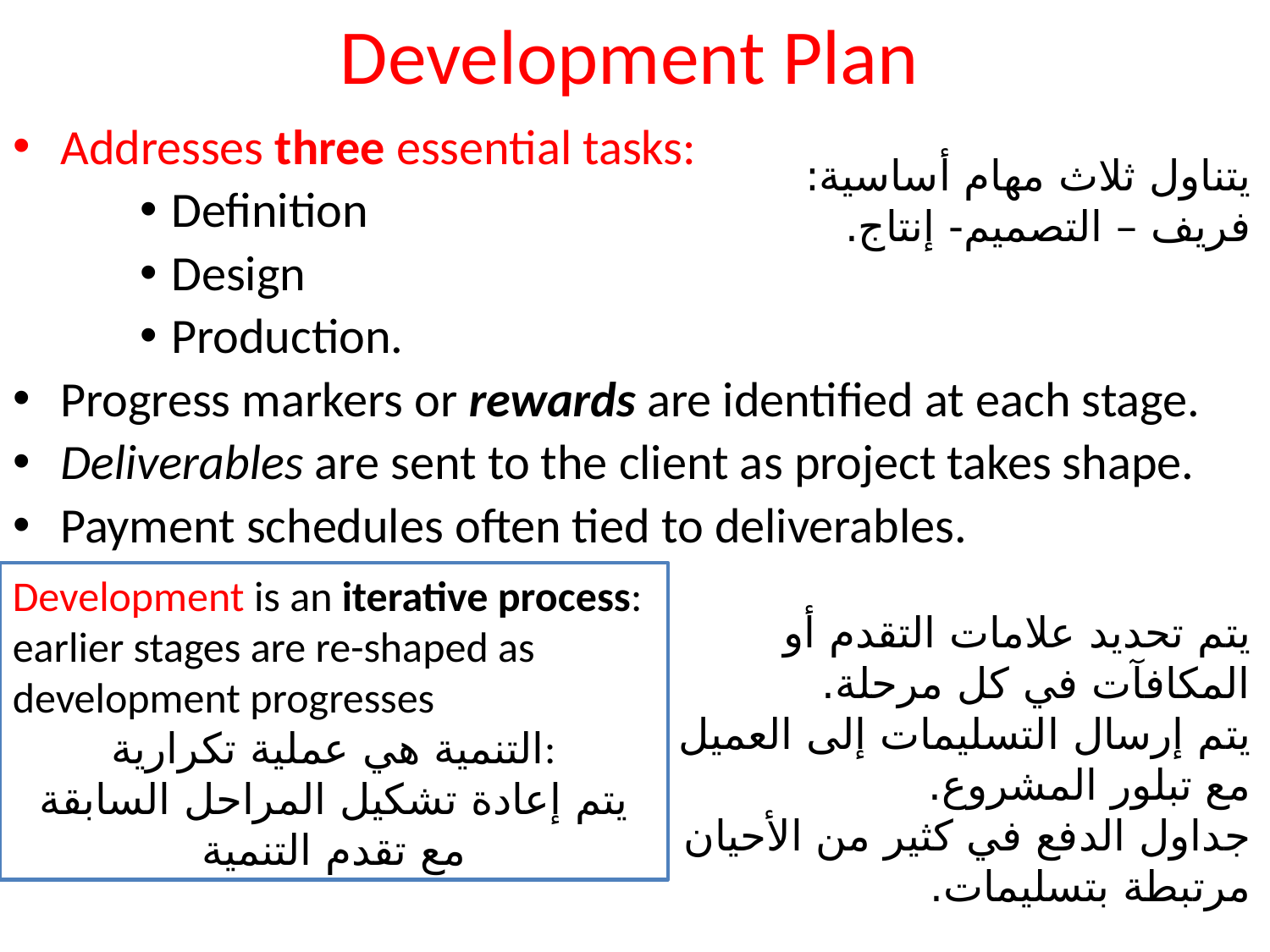

# Development Plan
Addresses three essential tasks:
Definition
Design
Production.
Progress markers or rewards are identified at each stage.
Deliverables are sent to the client as project takes shape.
Payment schedules often tied to deliverables.
يتناول ثلاث مهام أساسية:
فريف – التصميم- إنتاج.

يتم تحديد علامات التقدم أو المكافآت في كل مرحلة.
يتم إرسال التسليمات إلى العميل مع تبلور المشروع.
جداول الدفع في كثير من الأحيان مرتبطة بتسليمات.
Development is an iterative process:
earlier stages are re-shaped as development progresses
التنمية هي عملية تكرارية:
يتم إعادة تشكيل المراحل السابقة مع تقدم التنمية
8